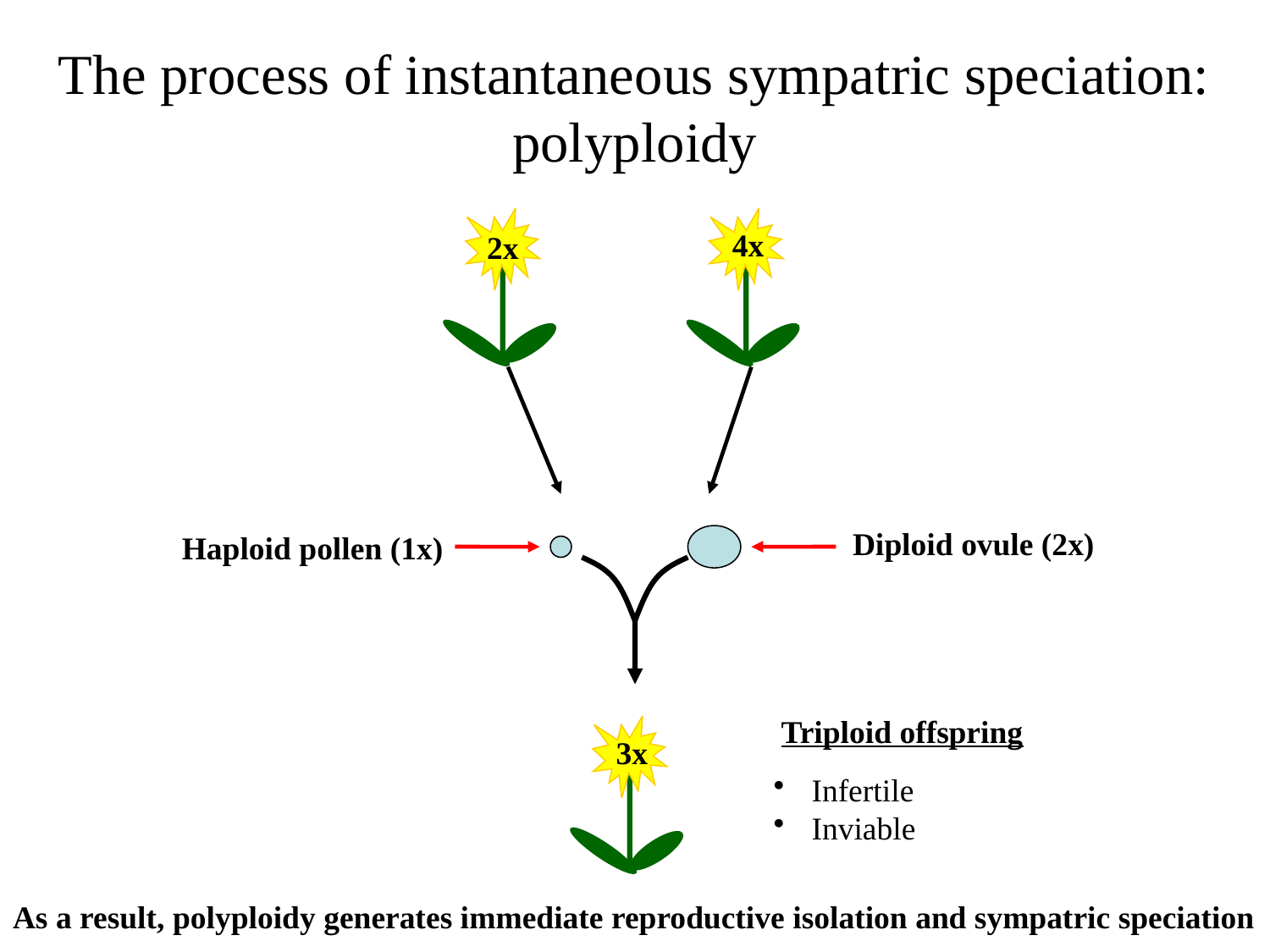

The process of instantaneous sympatric speciation: polyploidy

4x
2x

Diploid ovule (2x)
Haploid pollen (1x)

Triploid offspring

3x
 Infertile
 Inviable
As a result, polyploidy generates immediate reproductive isolation and sympatric speciation